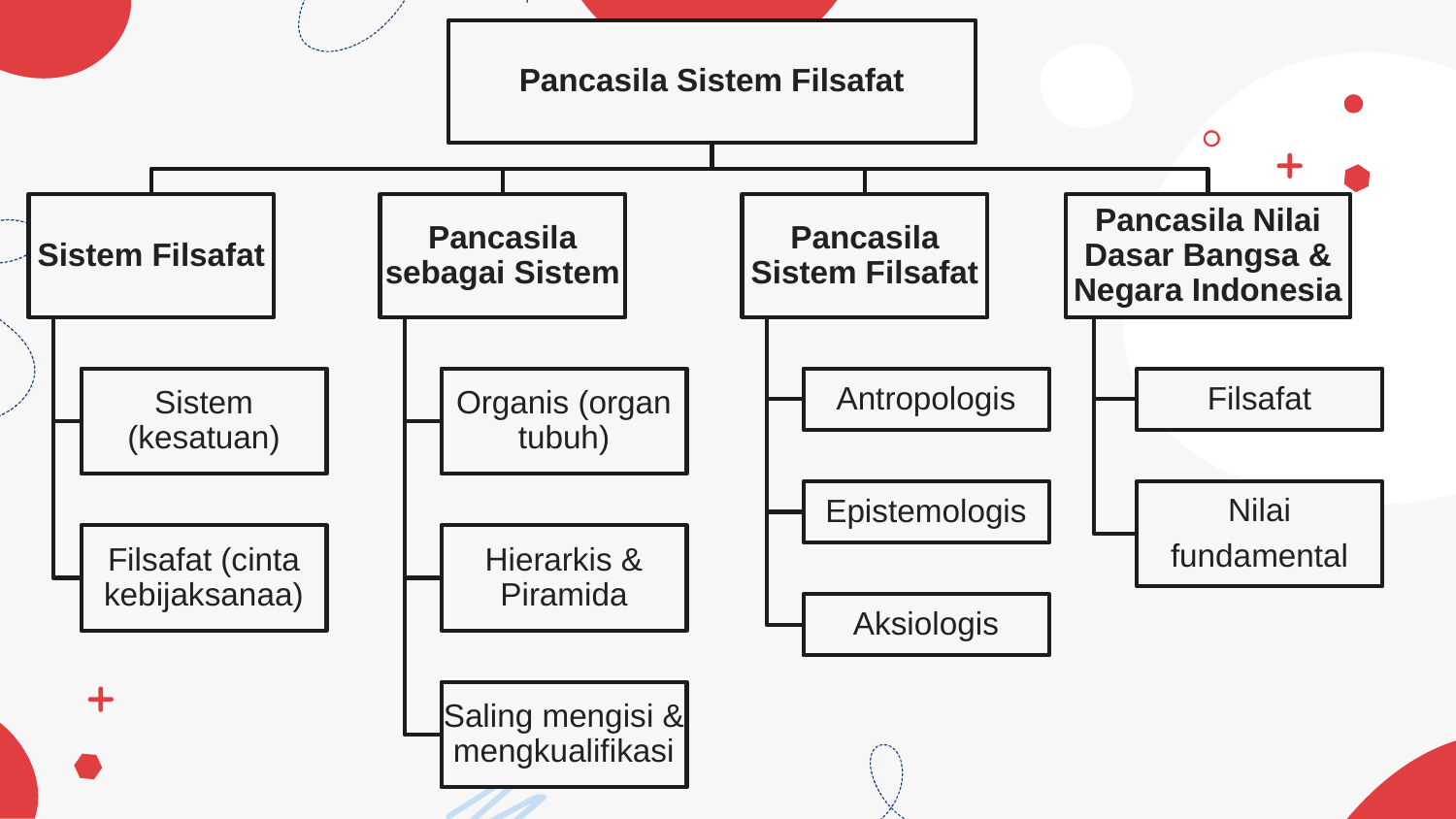

Pancasila Sistem Filsafat
Sistem Filsafat
Sistem (kesatuan)
Filsafat (cinta kebijaksanaa)
Pancasila sebagai Sistem
Organis (organ tubuh)
Hierarkis & Piramida
Saling mengisi & mengkualifikasi
Pancasila Sistem Filsafat
Antropologis
Epistemologis
Aksiologis
Pancasila Nilai Dasar Bangsa & Negara Indonesia
Filsafat
Nilai
fundamental